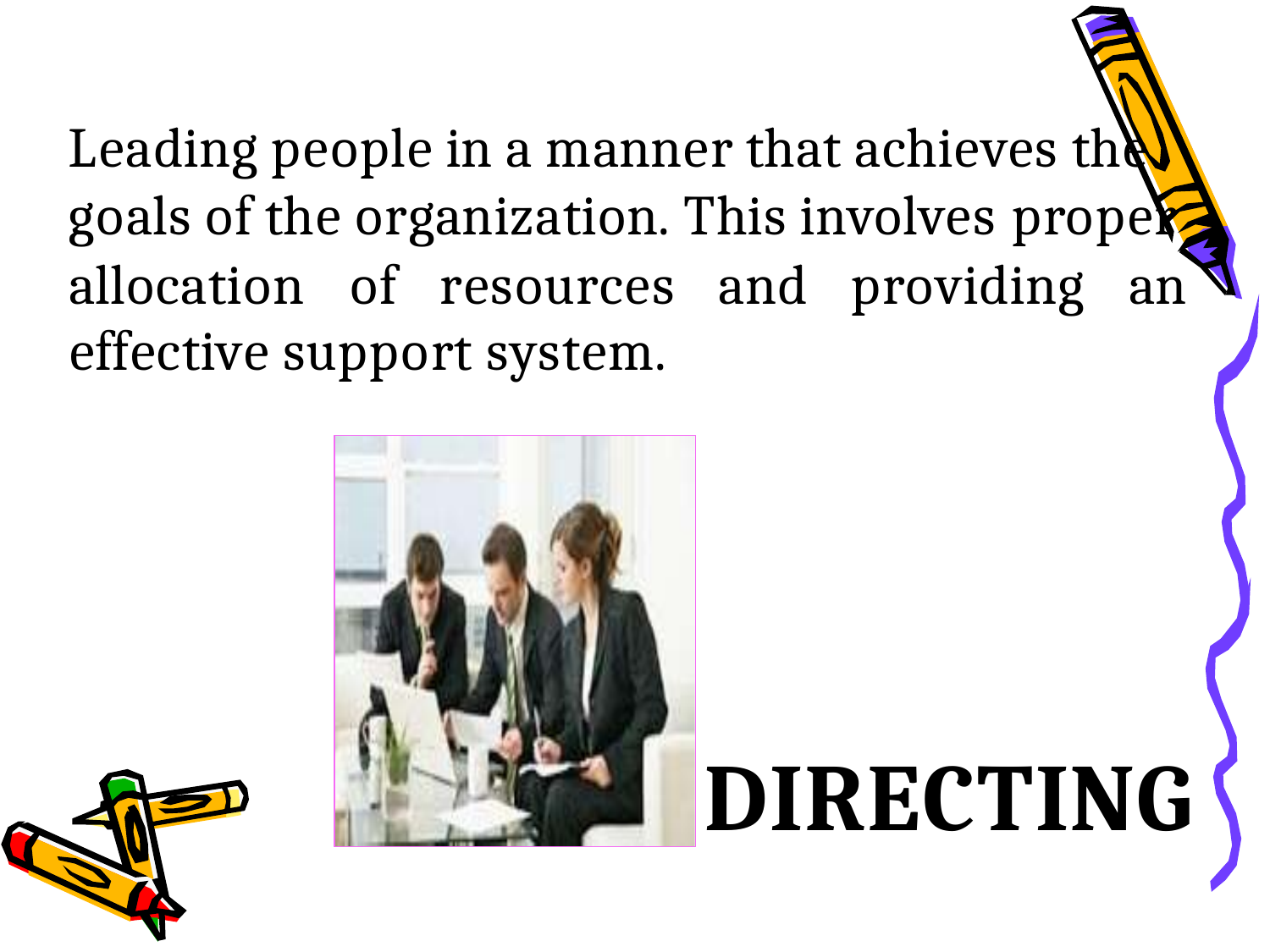

Leading people in a manner that achieves the  goals of the organization. This involves proper
# allocation	of	resources	and	providing	an
effective support system.

DIRECTING